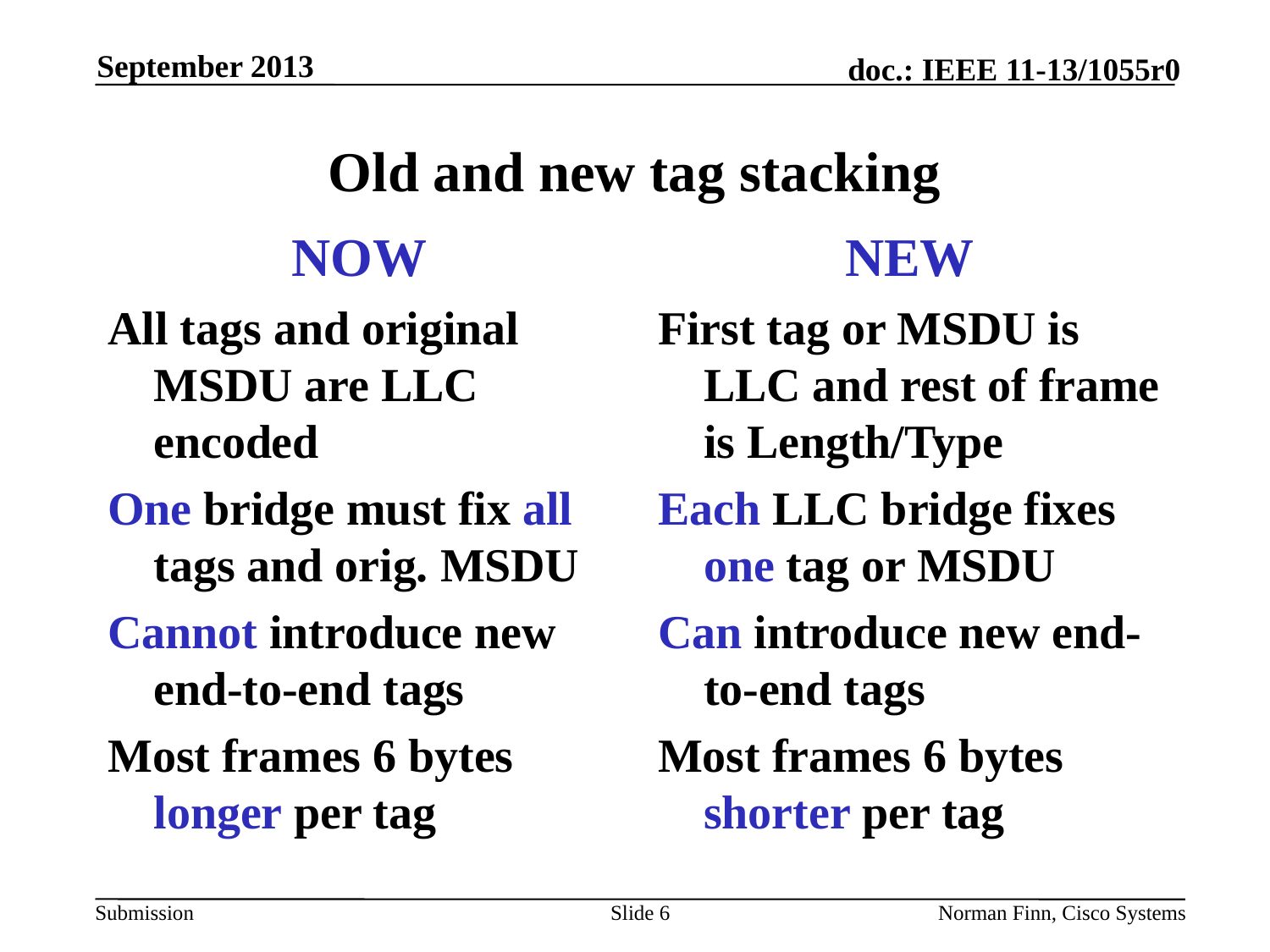

September 2013
# Old and new tag stacking
NOW
All tags and original MSDU are LLC encoded
One bridge must fix all tags and orig. MSDU
Cannot introduce new end-to-end tags
Most frames 6 bytes longer per tag
NEW
First tag or MSDU is LLC and rest of frame is Length/Type
Each LLC bridge fixes one tag or MSDU
Can introduce new end-to-end tags
Most frames 6 bytes shorter per tag
Slide 6
Norman Finn, Cisco Systems